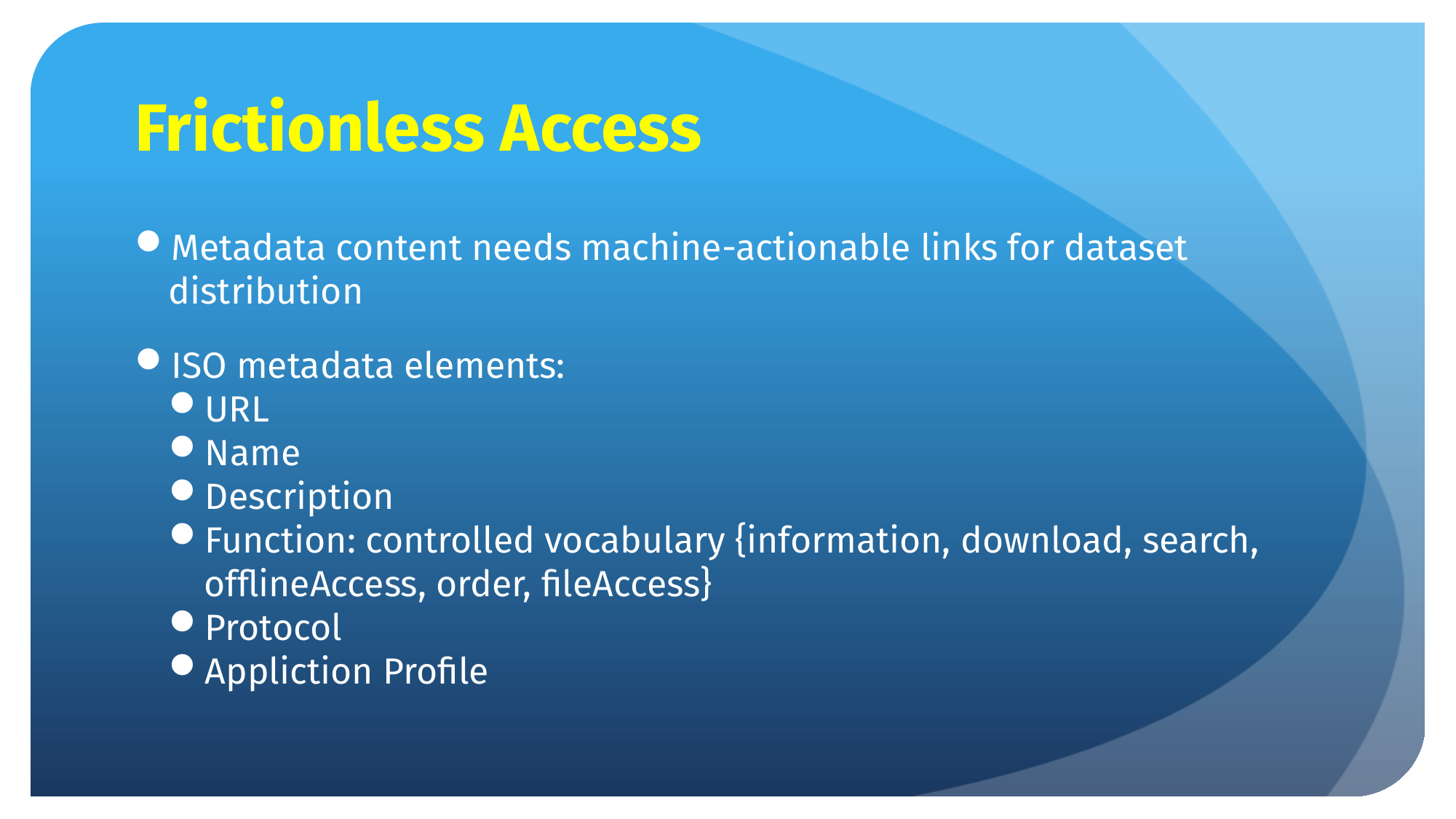

# Frictionless Access
Metadata content needs machine-actionable links for dataset distribution
ISO metadata elements:
URL
Name
Description
Function: controlled vocabulary {information, download, search, offlineAccess, order, fileAccess}
Protocol
Appliction Profile